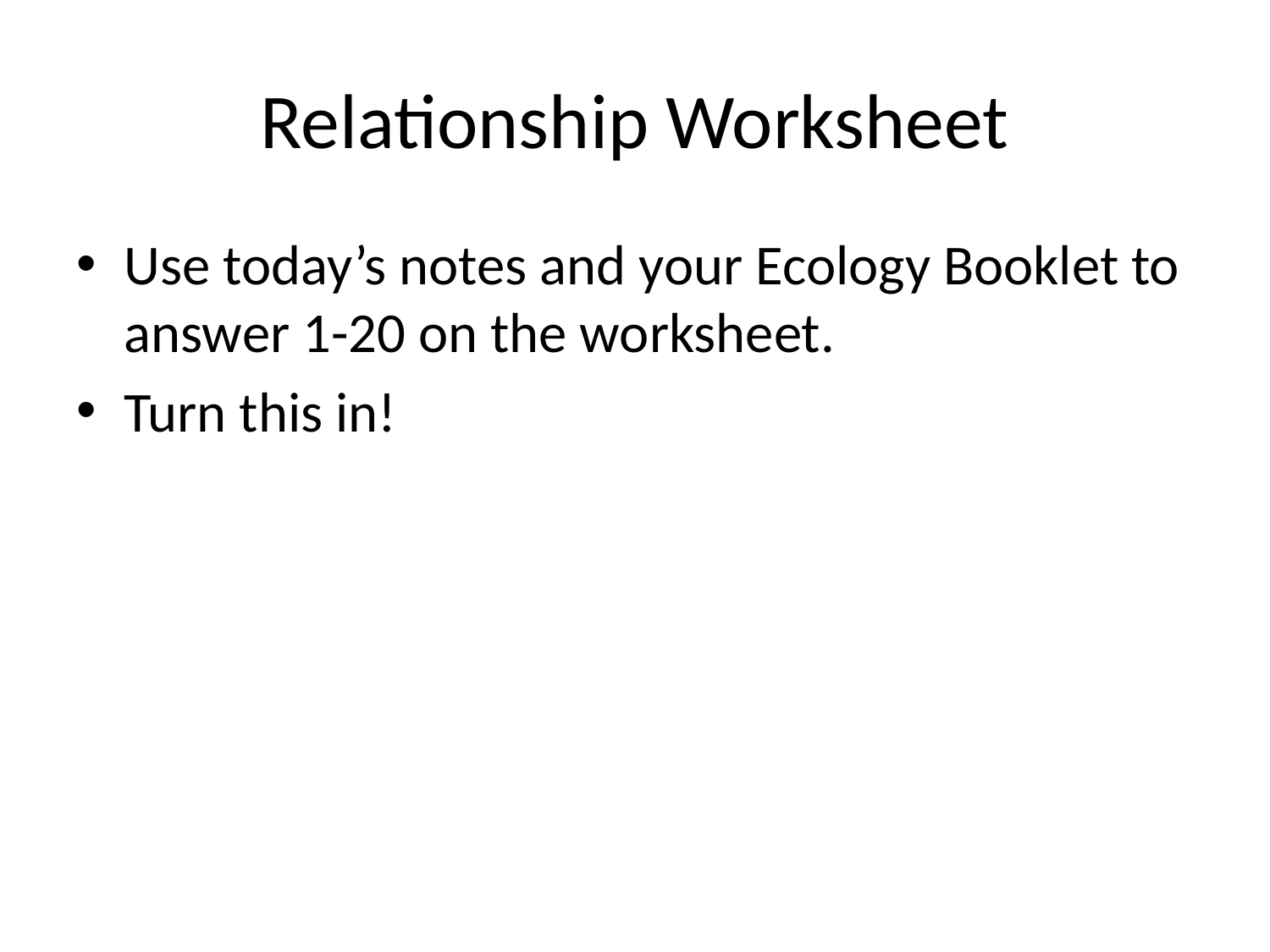

# Relationship Worksheet
Use today’s notes and your Ecology Booklet to answer 1-20 on the worksheet.
Turn this in!